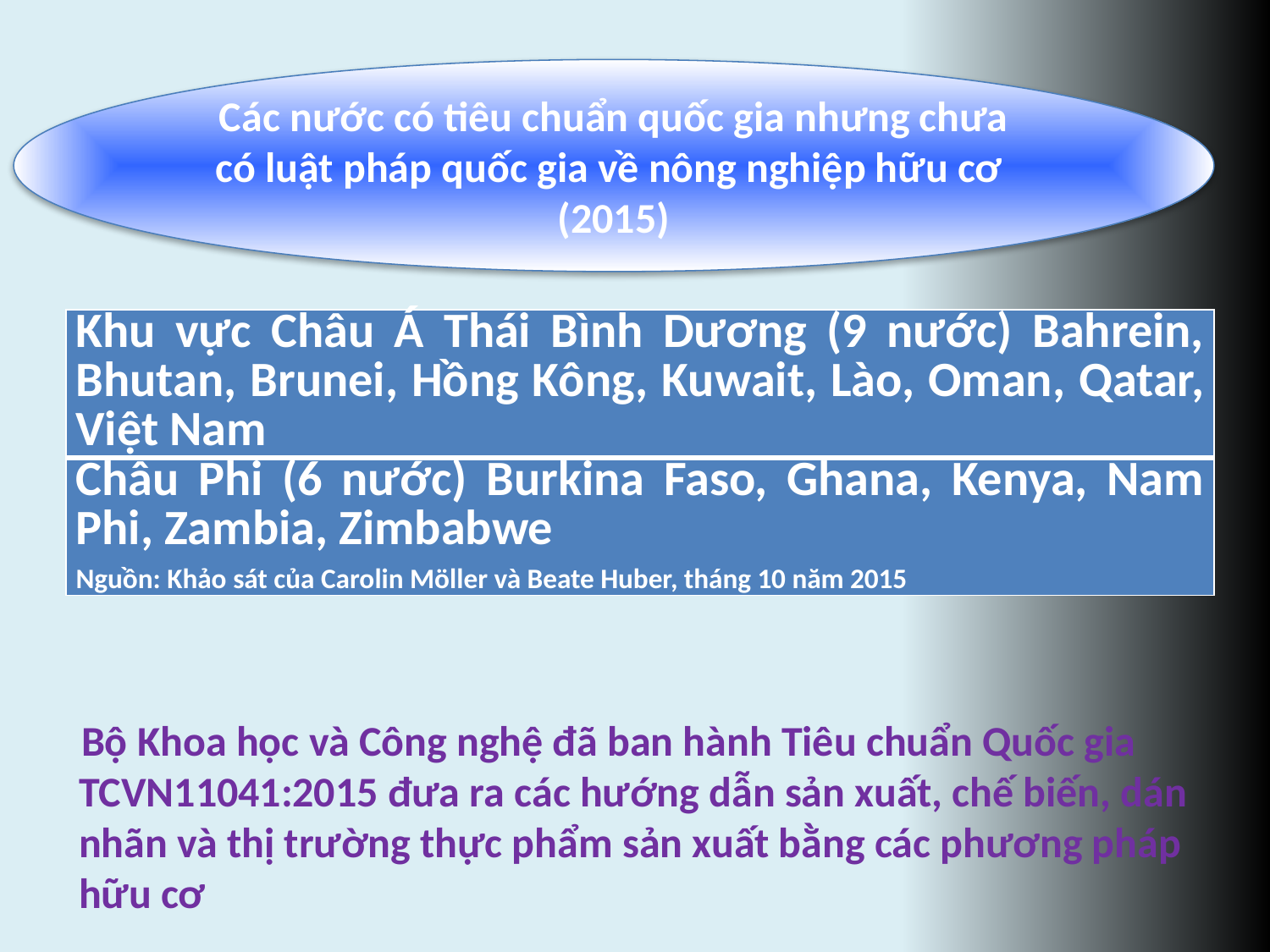

Các nước có tiêu chuẩn quốc gia nhưng chưa có luật pháp quốc gia về nông nghiệp hữu cơ  (2015)
| Khu vực Châu Á Thái Bình Dương (9 nước) Bahrein, Bhutan, Brunei, Hồng Kông, Kuwait, Lào, Oman, Qatar, Việt Nam |
| --- |
| Châu Phi (6 nước) Burkina Faso, Ghana, Kenya, Nam Phi, Zambia, Zimbabwe Nguồn: Khảo sát của Carolin Möller và Beate Huber, tháng 10 năm 2015 |
Bộ Khoa học và Công nghệ đã ban hành Tiêu chuẩn Quốc gia TCVN11041:2015 đưa ra các hướng dẫn sản xuất, chế biến, dán nhãn và thị trường thực phẩm sản xuất bằng các phương pháp hữu cơ